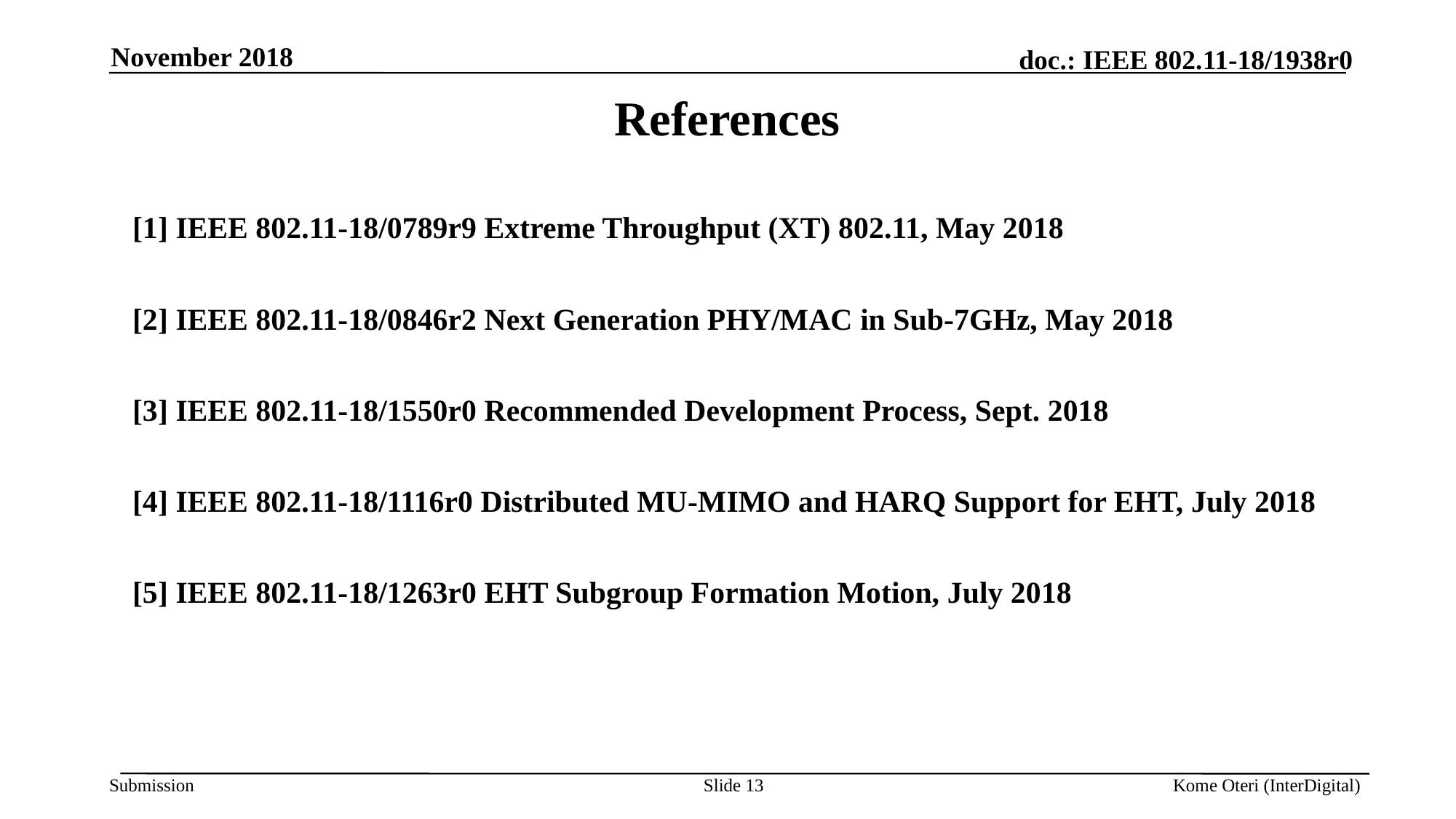

November 2018
References
[1] IEEE 802.11-18/0789r9 Extreme Throughput (XT) 802.11, May 2018

[2] IEEE 802.11-18/0846r2 Next Generation PHY/MAC in Sub-7GHz, May 2018

[3] IEEE 802.11-18/1550r0 Recommended Development Process, Sept. 2018

[4] IEEE 802.11-18/1116r0 Distributed MU-MIMO and HARQ Support for EHT, July 2018

[5] IEEE 802.11-18/1263r0 EHT Subgroup Formation Motion, July 2018

Slide 13
Kome Oteri (InterDigital)